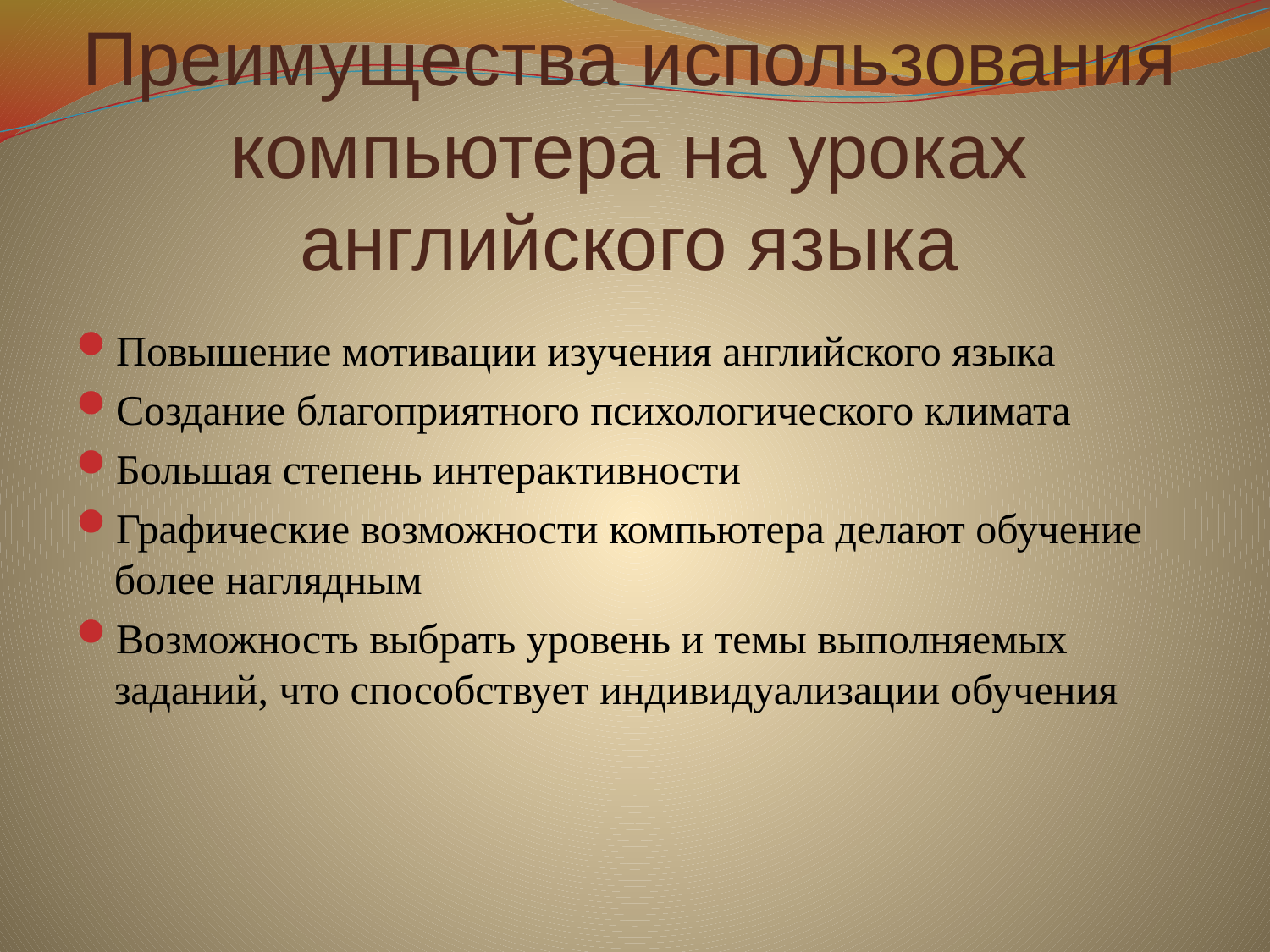

# Преимущества использования компьютера на уроках английского языка
Повышение мотивации изучения английского языка
Создание благоприятного психологического климата
Большая степень интерактивности
Графические возможности компьютера делают обучение более наглядным
Возможность выбрать уровень и темы выполняемых заданий, что способствует индивидуализации обучения